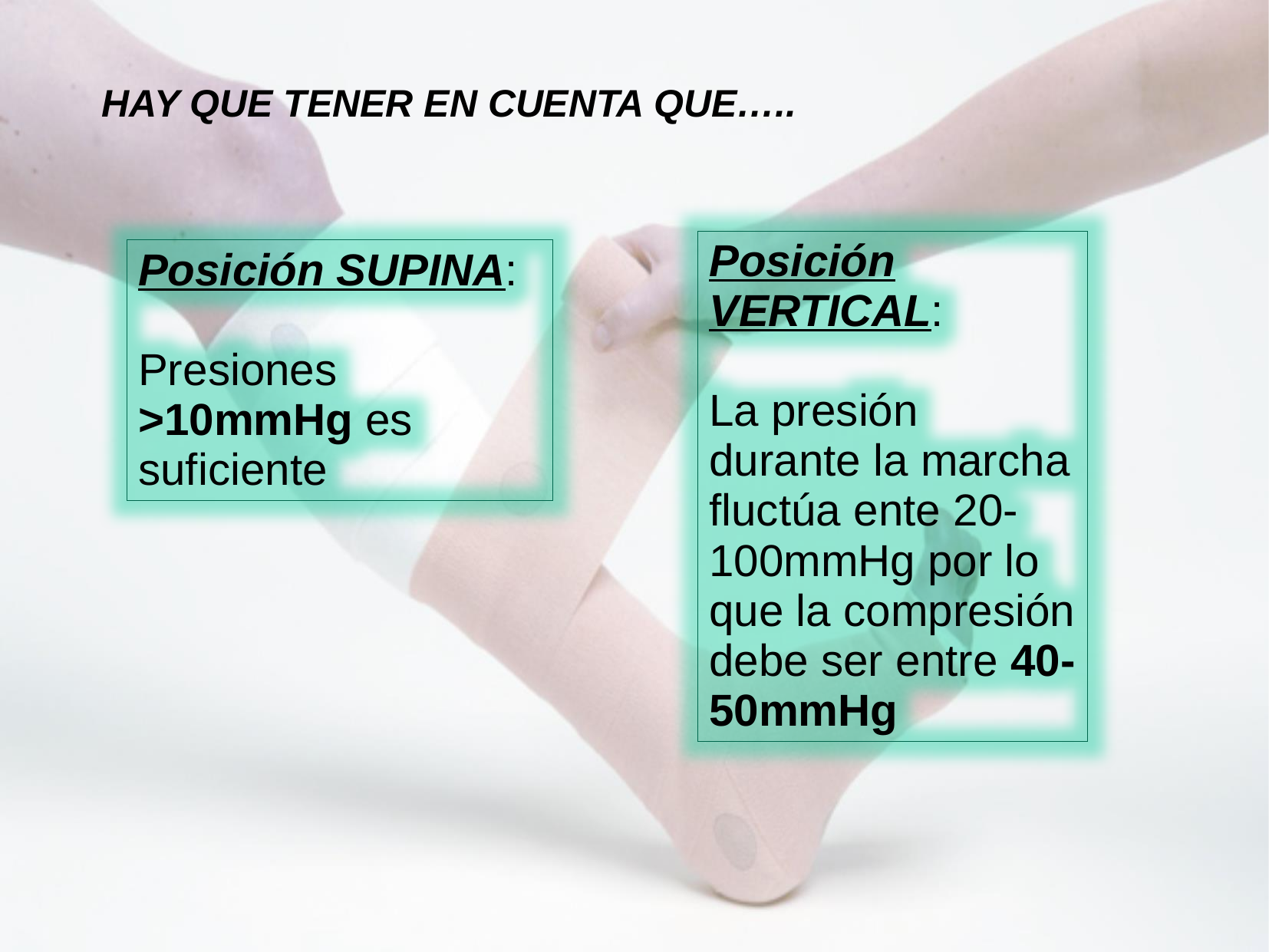

HAY QUE TENER EN CUENTA QUE…..
Posición VERTICAL:

La presión durante la marcha fluctúa ente 20-100mmHg por lo que la compresión debe ser entre 40-50mmHg
Posición SUPINA:

Presiones >10mmHg es suficiente